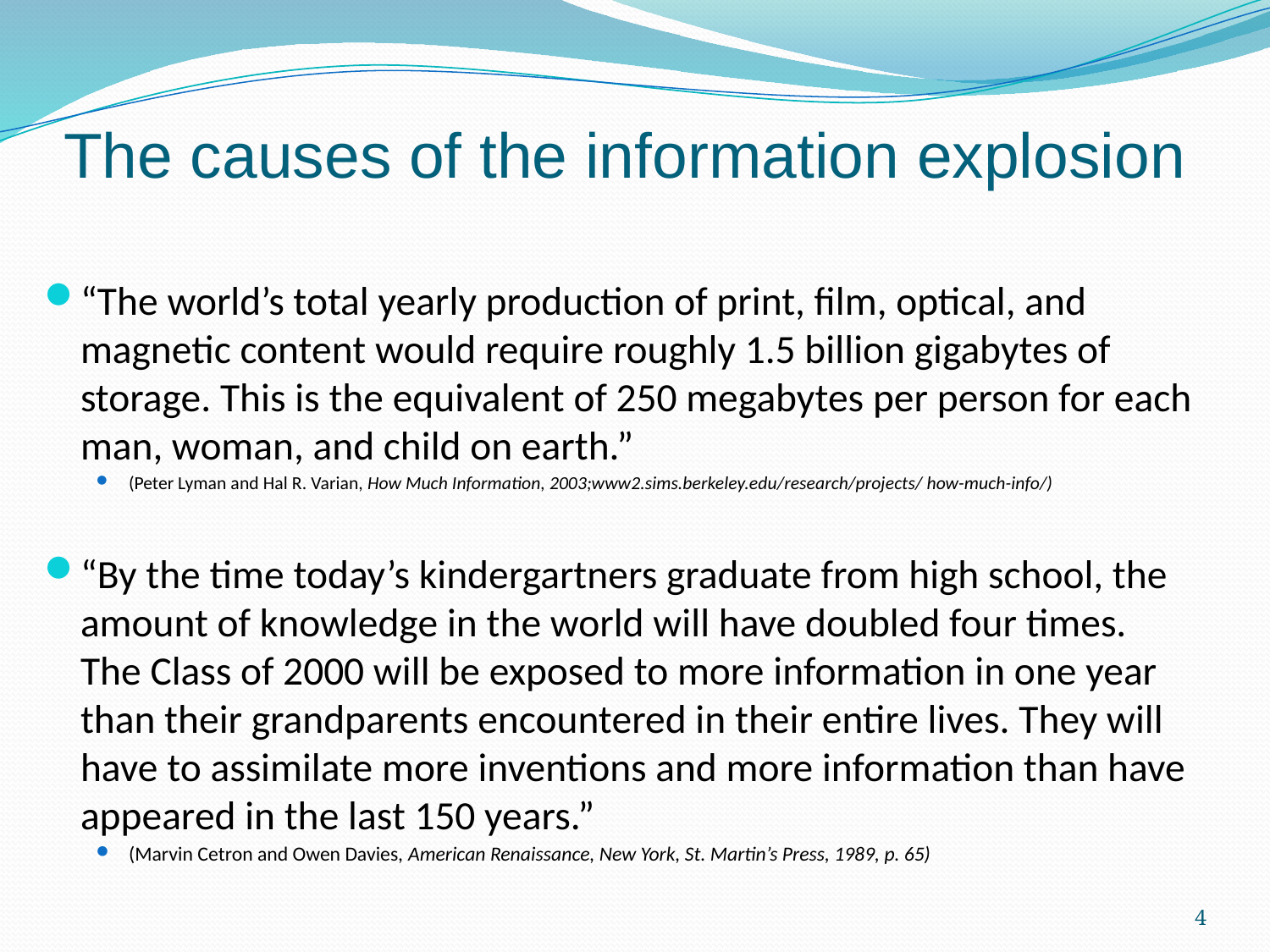

# The causes of the information explosion
“The world’s total yearly production of print, film, optical, and magnetic content would require roughly 1.5 billion gigabytes of storage. This is the equivalent of 250 megabytes per person for each man, woman, and child on earth.”
(Peter Lyman and Hal R. Varian, How Much Information, 2003;www2.sims.berkeley.edu/research/projects/ how-much-info/)

“By the time today’s kindergartners graduate from high school, the amount of knowledge in the world will have doubled four times. The Class of 2000 will be exposed to more information in one year than their grandparents encountered in their entire lives. They will have to assimilate more inventions and more information than have appeared in the last 150 years.”
(Marvin Cetron and Owen Davies, American Renaissance, New York, St. Martin’s Press, 1989, p. 65)

4